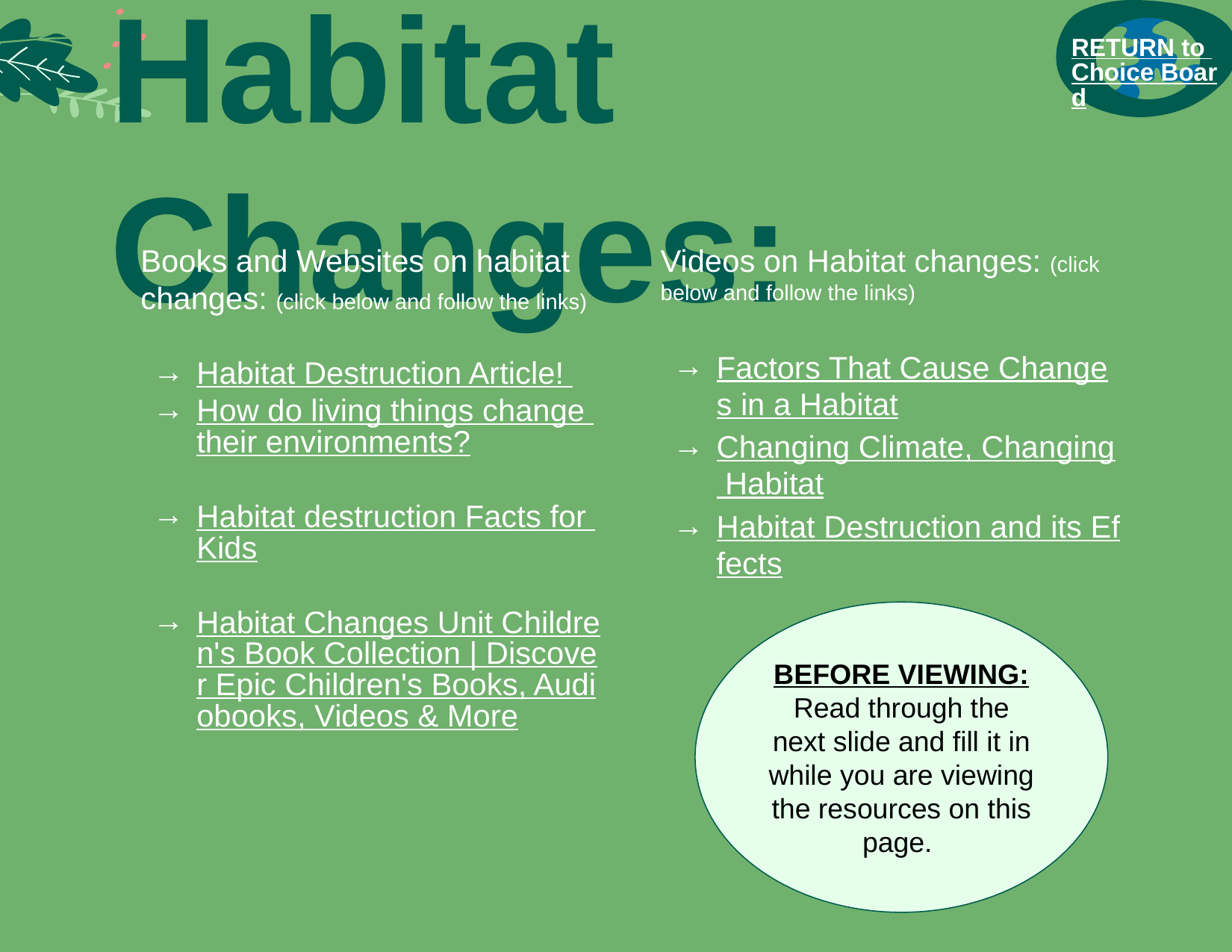

RETURN to Choice Board
# Habitat Changes:
Books and Websites on habitat changes: (click below and follow the links)

Habitat Destruction Article!
How do living things change their environments?
Habitat destruction Facts for Kids
Habitat Changes Unit Children's Book Collection | Discover Epic Children's Books, Audiobooks, Videos & More
Videos on Habitat changes: (click below and follow the links)

Factors That Cause Changes in a Habitat
Changing Climate, Changing Habitat
Habitat Destruction and its Effects
BEFORE VIEWING:
Read through the next slide and fill it in while you are viewing the resources on this page.